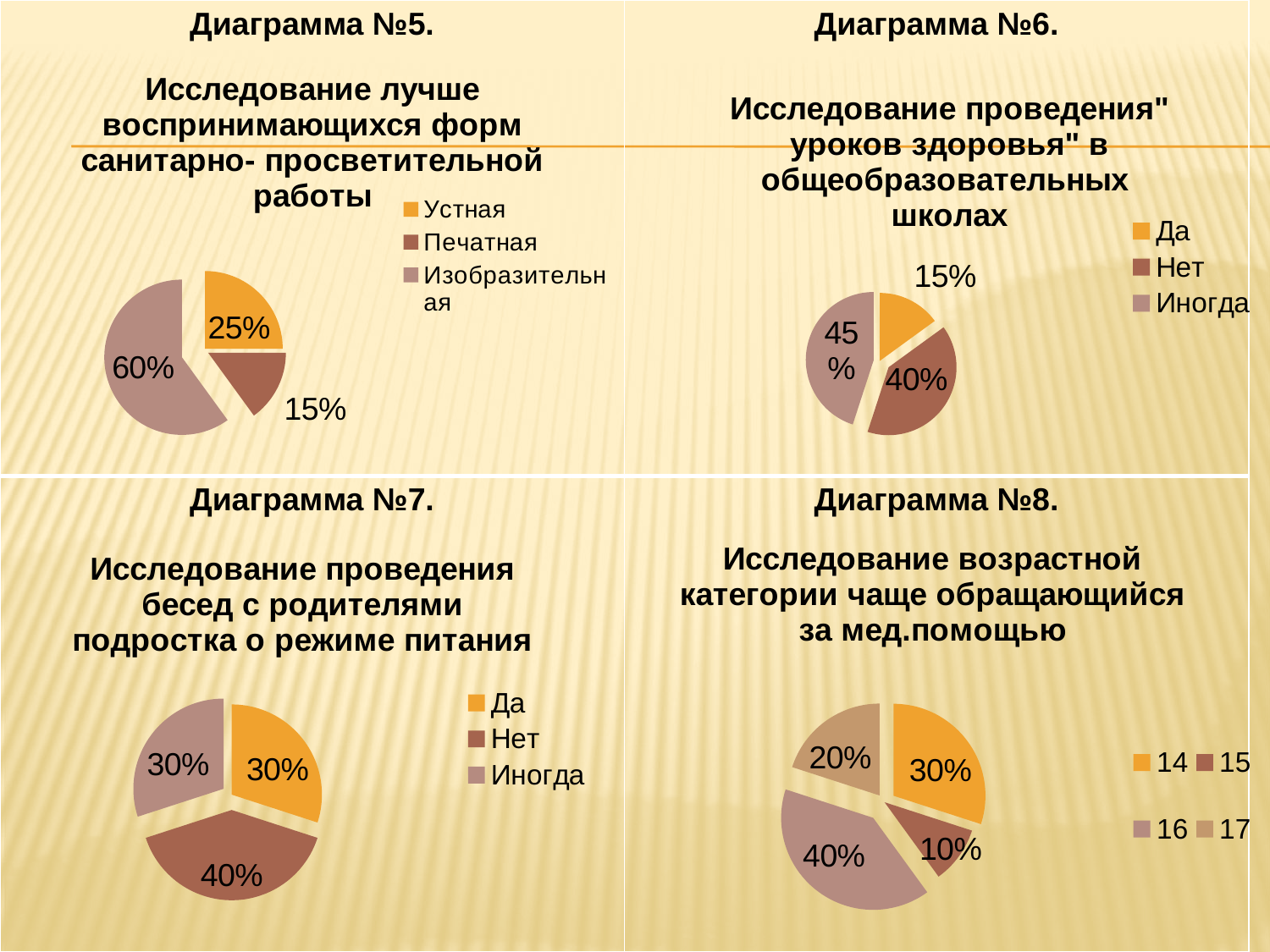

| Диаграмма №5. | Диаграмма №6. |
| --- | --- |
| Диаграмма №7. | Диаграмма №8. |

### Chart:

| Category | Исследование лучше воспринимающихся форм санитарно- просветительной работы |
|---|---|
| Устная | 5.0 |
| Печатная | 3.0 |
| Изобразительная | 12.0 |

### Chart:

| Category | Исследование проведения" уроков здоровья" в общеобразовательных  школах |
|---|---|
| Да  | 3.0 |
| Нет | 8.0 |
| Иногда | 9.0 |

### Chart:

| Category | Исследование возрастной категории чаще обращающийся за мед.помощью |
|---|---|
| 14 | 6.0 |
| 15 | 2.0 |
| 16 | 8.0 |
| 17 | 4.0 |

### Chart:

| Category | Исследование проведения бесед с родителями подростка о режиме питания |
|---|---|
| Да  | 6.0 |
| Нет | 8.0 |
| Иногда | 6.0 |